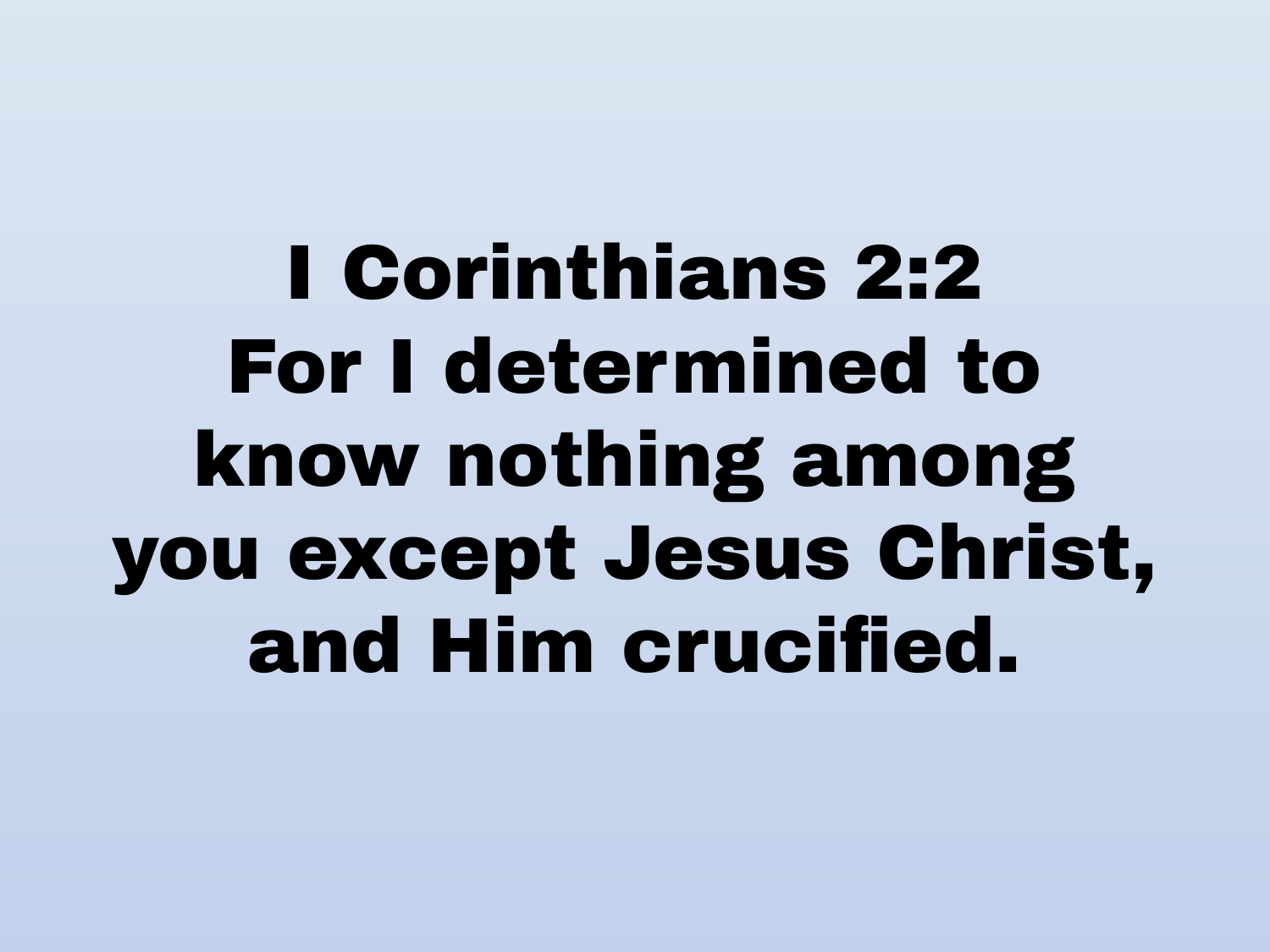

# I Corinthians 2:2 For I determined to know nothing among you except Jesus Christ, and Him crucified.